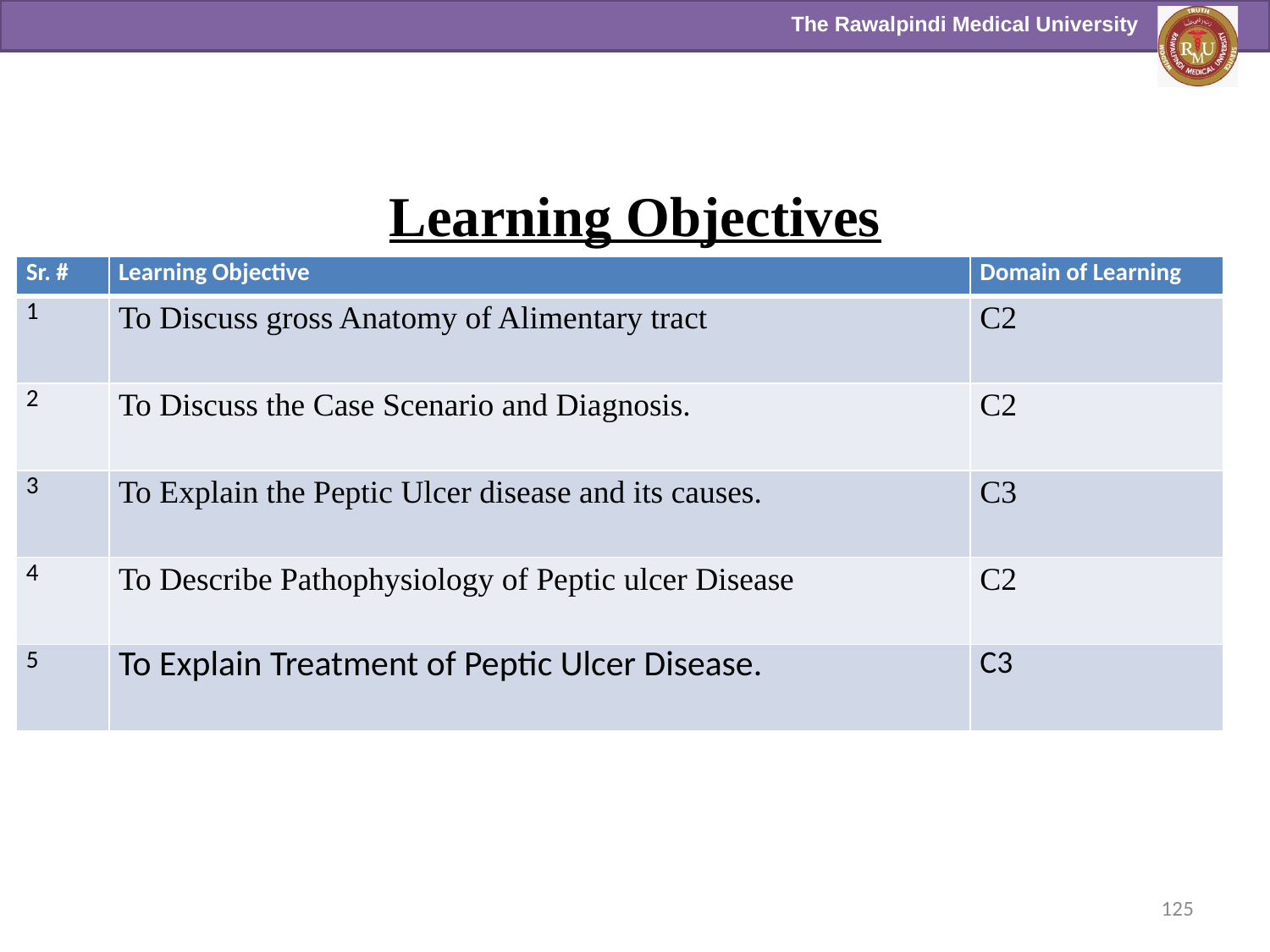

Learning Objectives
| Sr. # | Learning Objective | Domain of Learning |
| --- | --- | --- |
| 1 | To Discuss gross Anatomy of Alimentary tract | C2 |
| 2 | To Discuss the Case Scenario and Diagnosis. | C2 |
| 3 | To Explain the Peptic Ulcer disease and its causes. | C3 |
| 4 | To Describe Pathophysiology of Peptic ulcer Disease | C2 |
| 5 | To Explain Treatment of Peptic Ulcer Disease. | C3 |
125